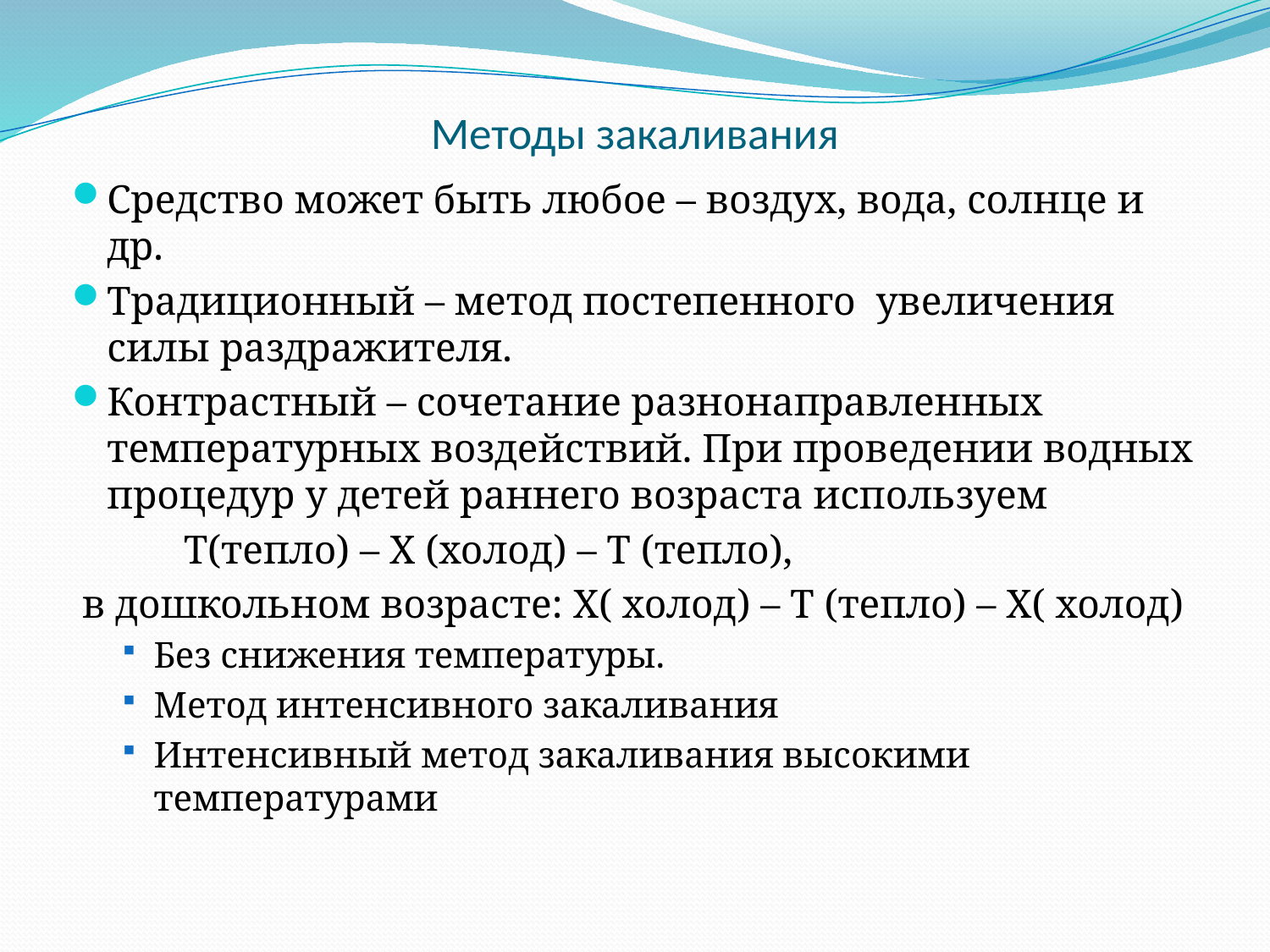

# Методы закаливания
Средство может быть любое – воздух, вода, солнце и др.
Традиционный – метод постепенного  увеличения силы раздражителя.
Контрастный – сочетание разнонаправленных температурных воздействий. При проведении водных процедур у детей раннего возраста используем
           Т(тепло) – Х (холод) – Т (тепло),
 в дошкольном возрасте: Х( холод) – Т (тепло) – Х( холод)
Без снижения температуры.
Метод интенсивного закаливания
Интенсивный метод закаливания высокими температурами